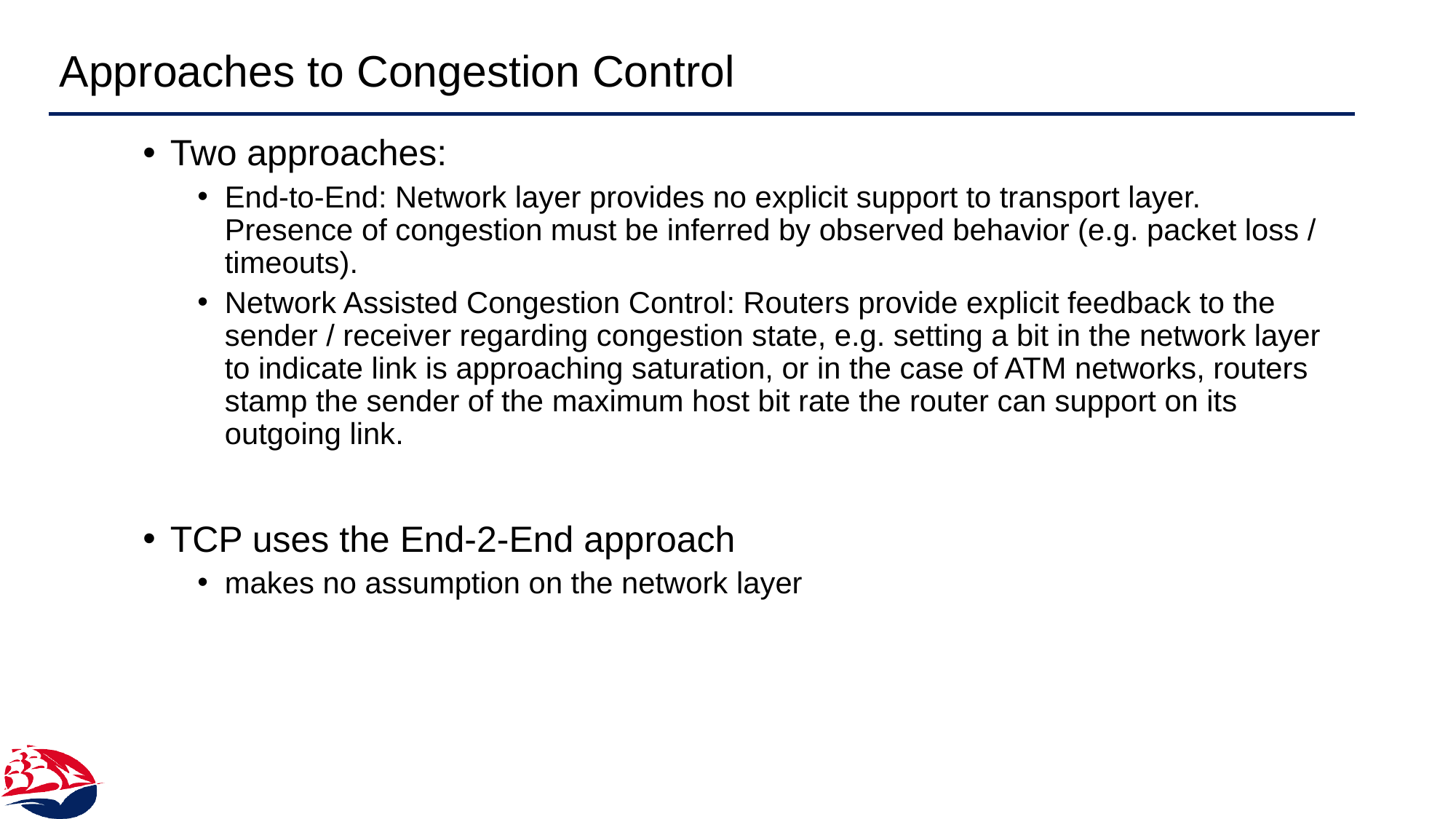

# Approaches to Congestion Control
Two approaches:
End-to-End: Network layer provides no explicit support to transport layer.  Presence of congestion must be inferred by observed behavior (e.g. packet loss / timeouts).
Network Assisted Congestion Control: Routers provide explicit feedback to the sender / receiver regarding congestion state, e.g. setting a bit in the network layer to indicate link is approaching saturation, or in the case of ATM networks, routers stamp the sender of the maximum host bit rate the router can support on its outgoing link.

TCP uses the End-2-End approach
makes no assumption on the network layer